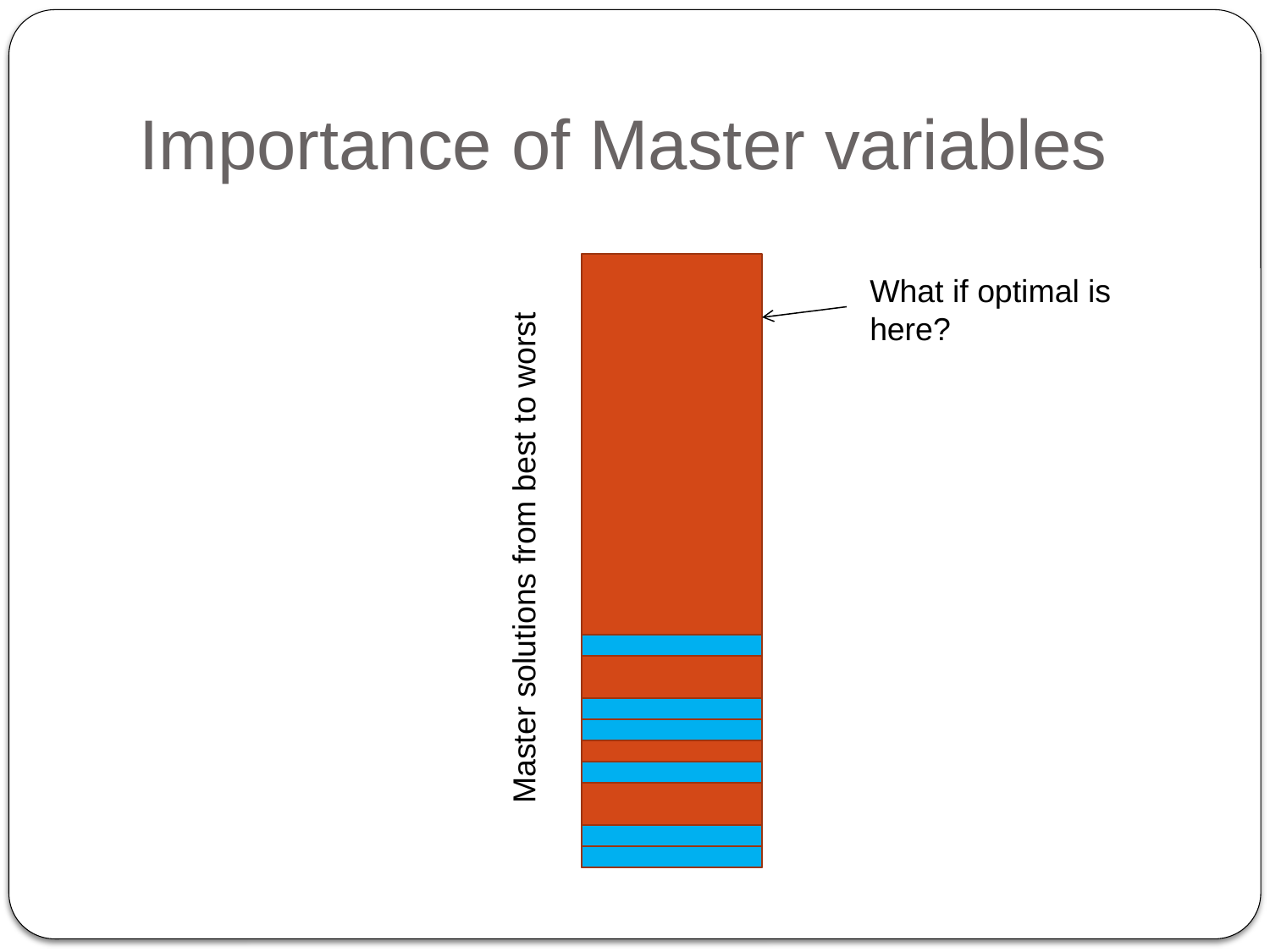

# Importance of Master variables

What if optimal is here?
Master solutions from best to worst